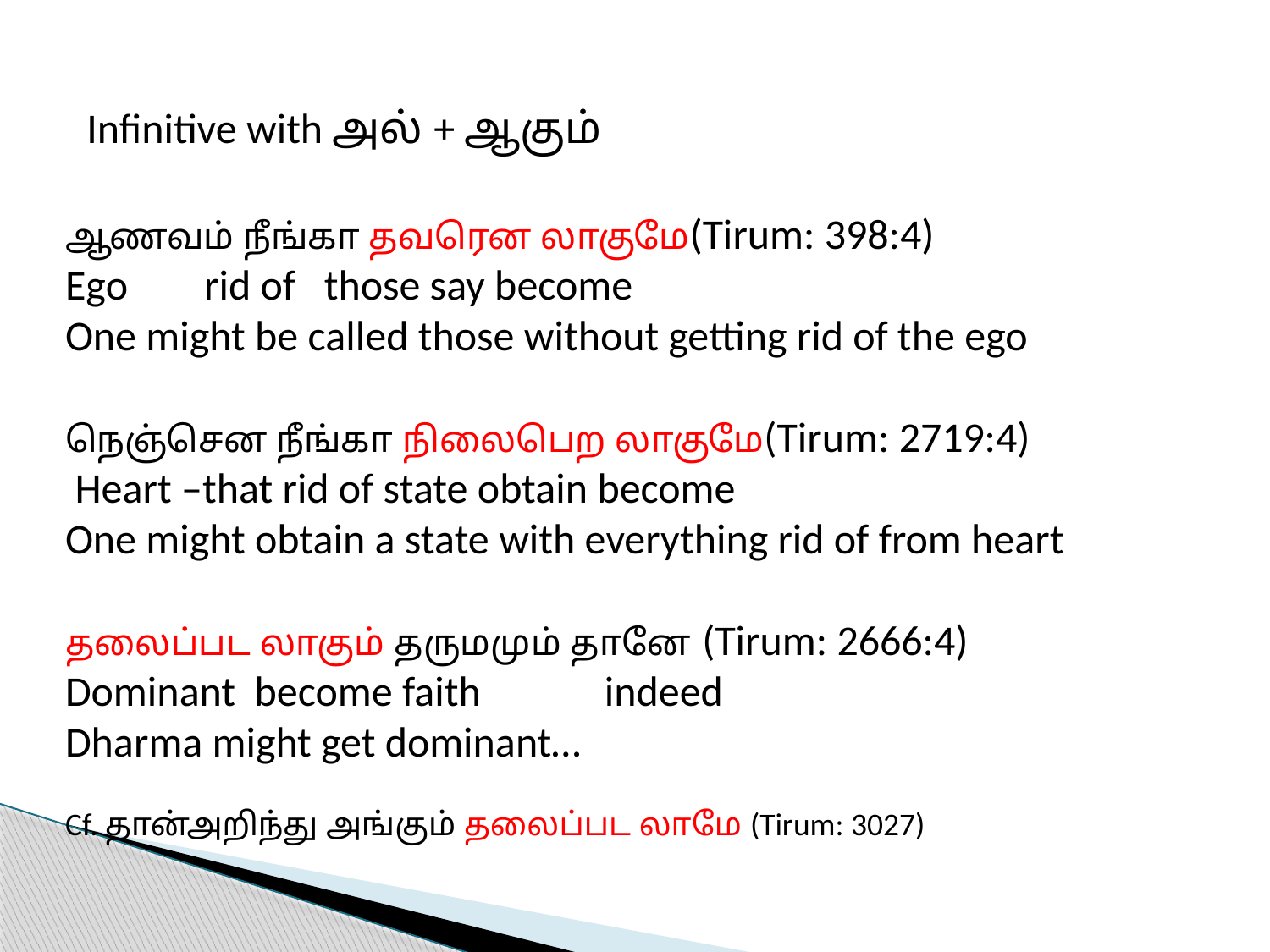

Infinitive with அல் + ஆகும்
ஆணவம் நீங்கா தவரென லாகுமே(Tirum: 398:4)
Ego        rid of   those say become
One might be called those without getting rid of the ego

நெஞ்சென நீங்கா நிலைபெற லாகுமே(Tirum: 2719:4)
 Heart –that rid of state obtain become
One might obtain a state with everything rid of from heart

தலைப்பட லாகும் தருமமும் தானே (Tirum: 2666:4)
Dominant  become faith             indeed
Dharma might get dominant…

Cf. தான்அறிந்து அங்கும் தலைப்பட லாமே (Tirum: 3027)